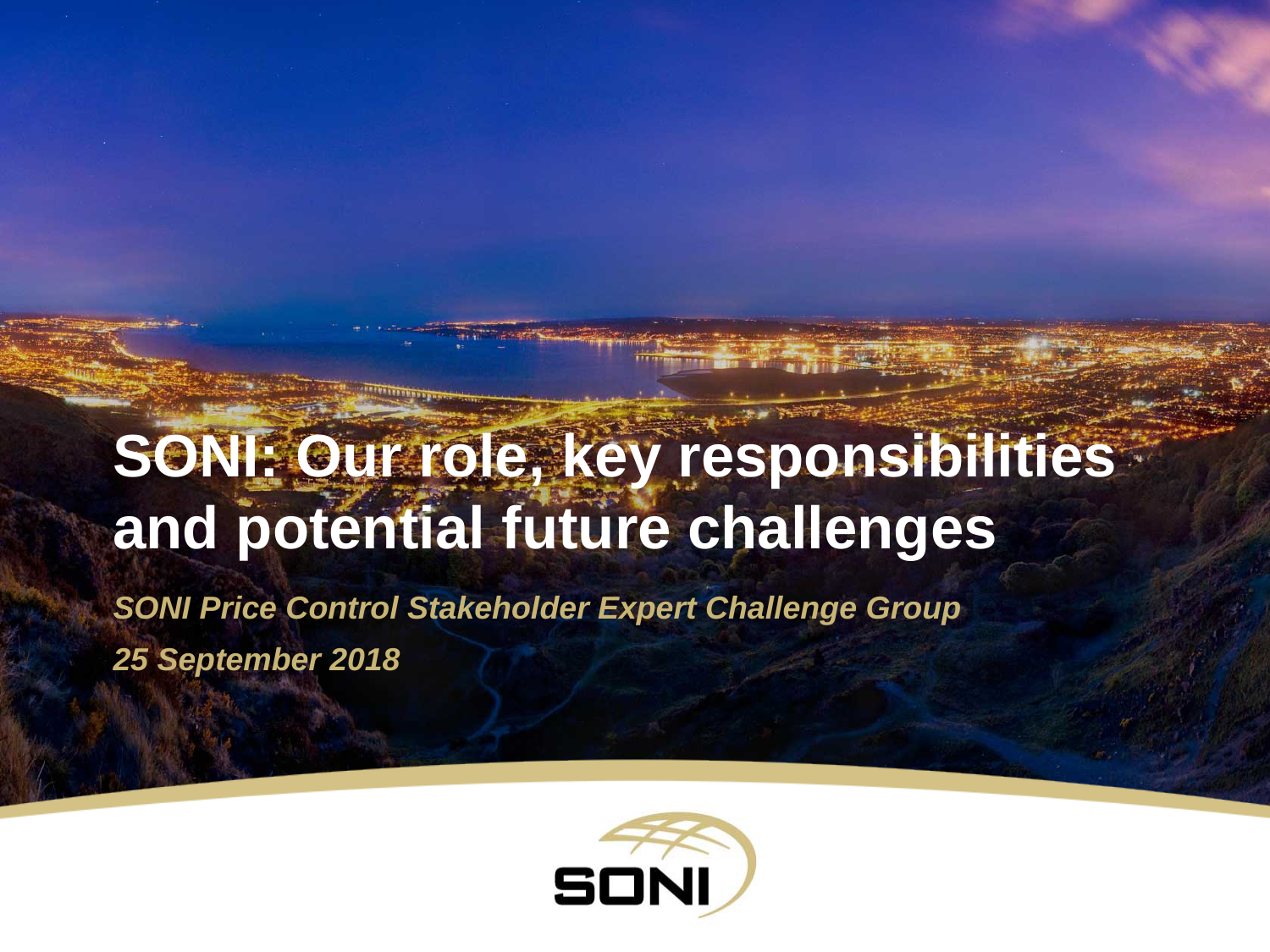

SONI: Our role, key responsibilities and potential future challenges
SONI Price Control Stakeholder Expert Challenge Group
25 September 2018